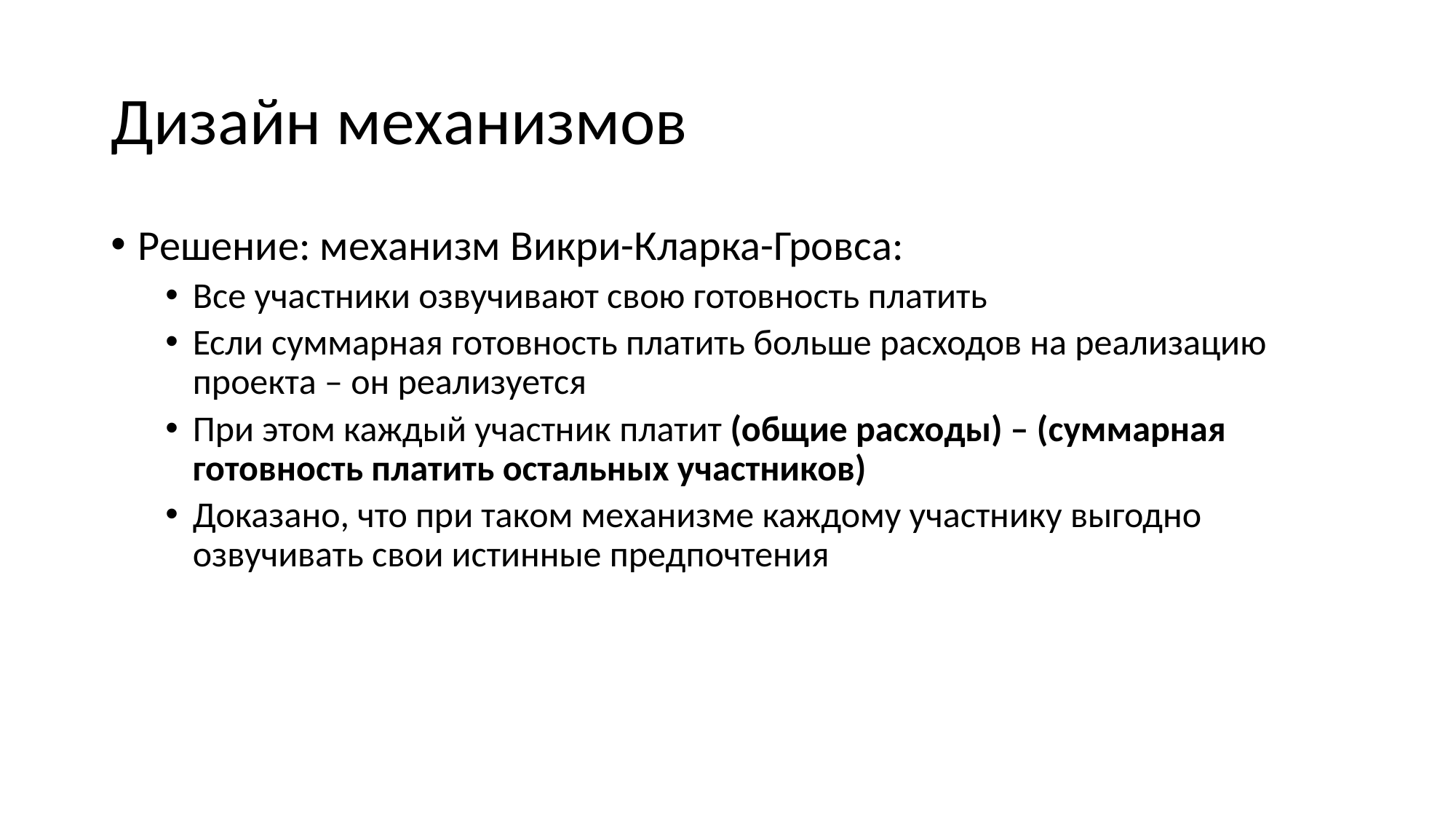

# Дизайн механизмов
Решение: механизм Викри-Кларка-Гровса:
Все участники озвучивают свою готовность платить
Если суммарная готовность платить больше расходов на реализацию проекта – он реализуется
При этом каждый участник платит (общие расходы) – (суммарная готовность платить остальных участников)
Доказано, что при таком механизме каждому участнику выгодно озвучивать свои истинные предпочтения